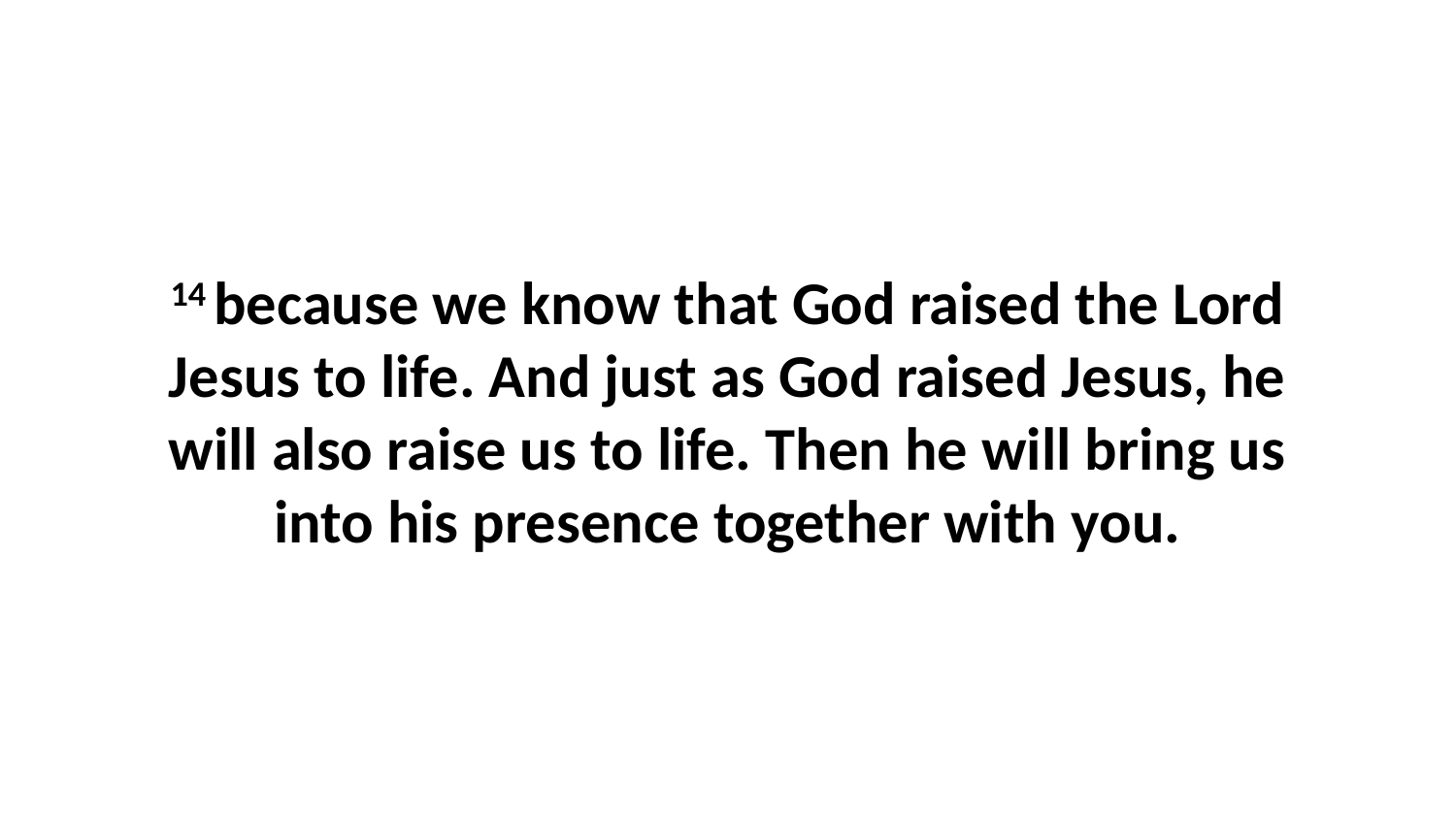

14 because we know that God raised the Lord Jesus to life. And just as God raised Jesus, he will also raise us to life. Then he will bring us into his presence together with you.